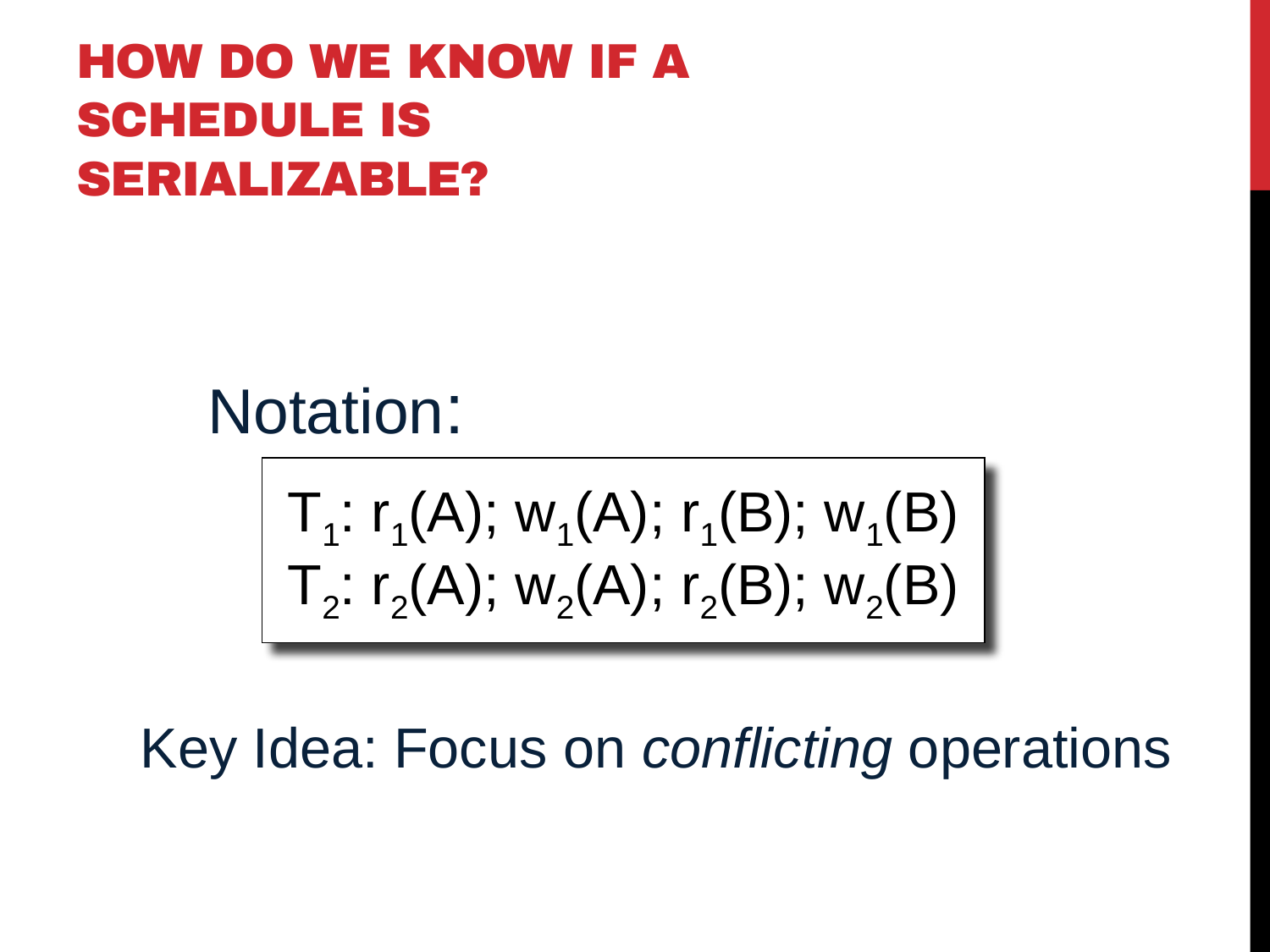

# How do We Know if a Schedule is Serializable?
Notation:
T1: r1(A); w1(A); r1(B); w1(B)
T2: r2(A); w2(A); r2(B); w2(B)
Key Idea: Focus on conflicting operations